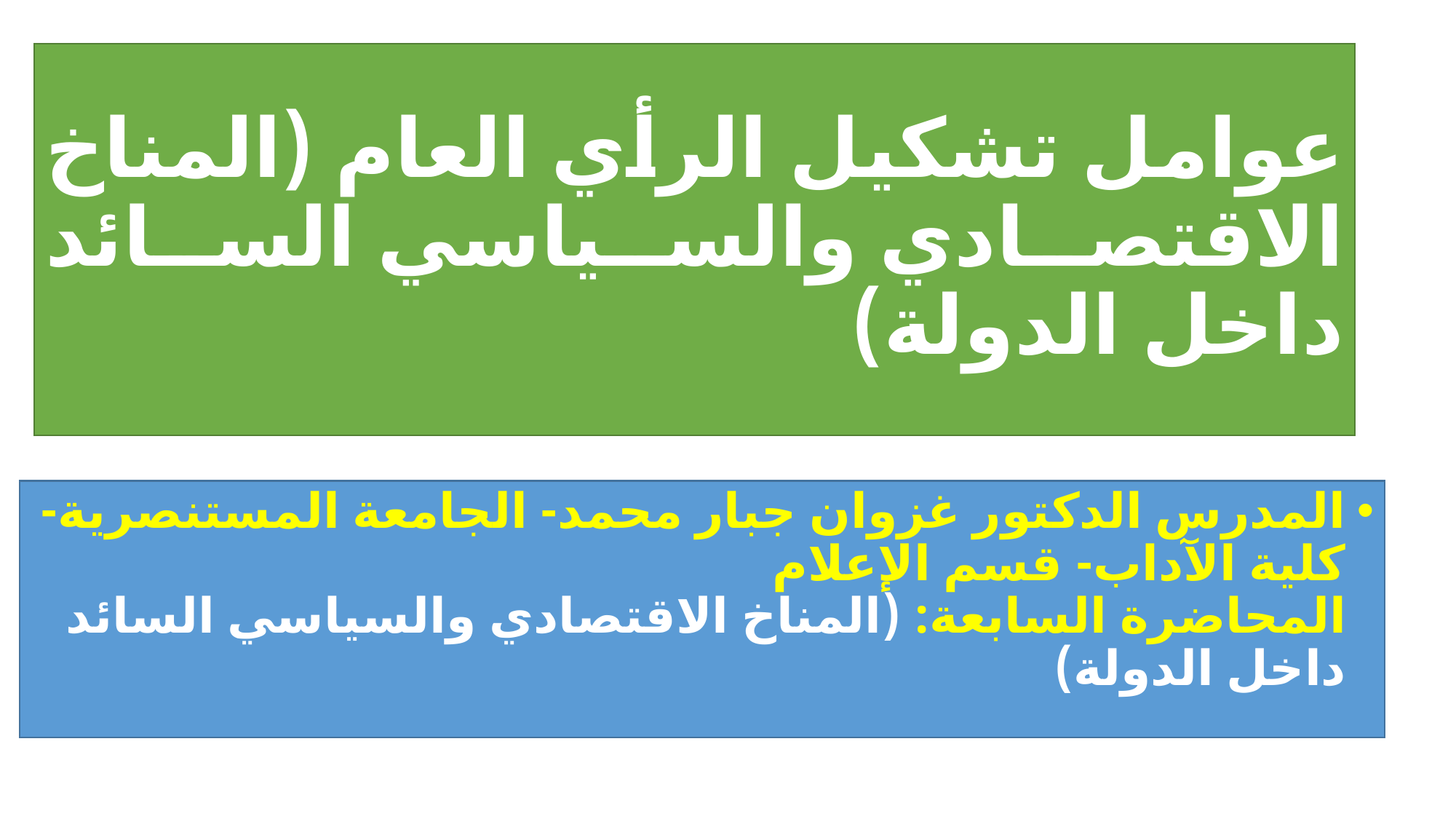

# عوامل تشكيل الرأي العام (المناخ الاقتصادي والسياسي السائد داخل الدولة)
المدرس الدكتور غزوان جبار محمد- الجامعة المستنصرية- كلية الآداب- قسم الإعلام
المحاضرة السابعة: (المناخ الاقتصادي والسياسي السائد داخل الدولة)